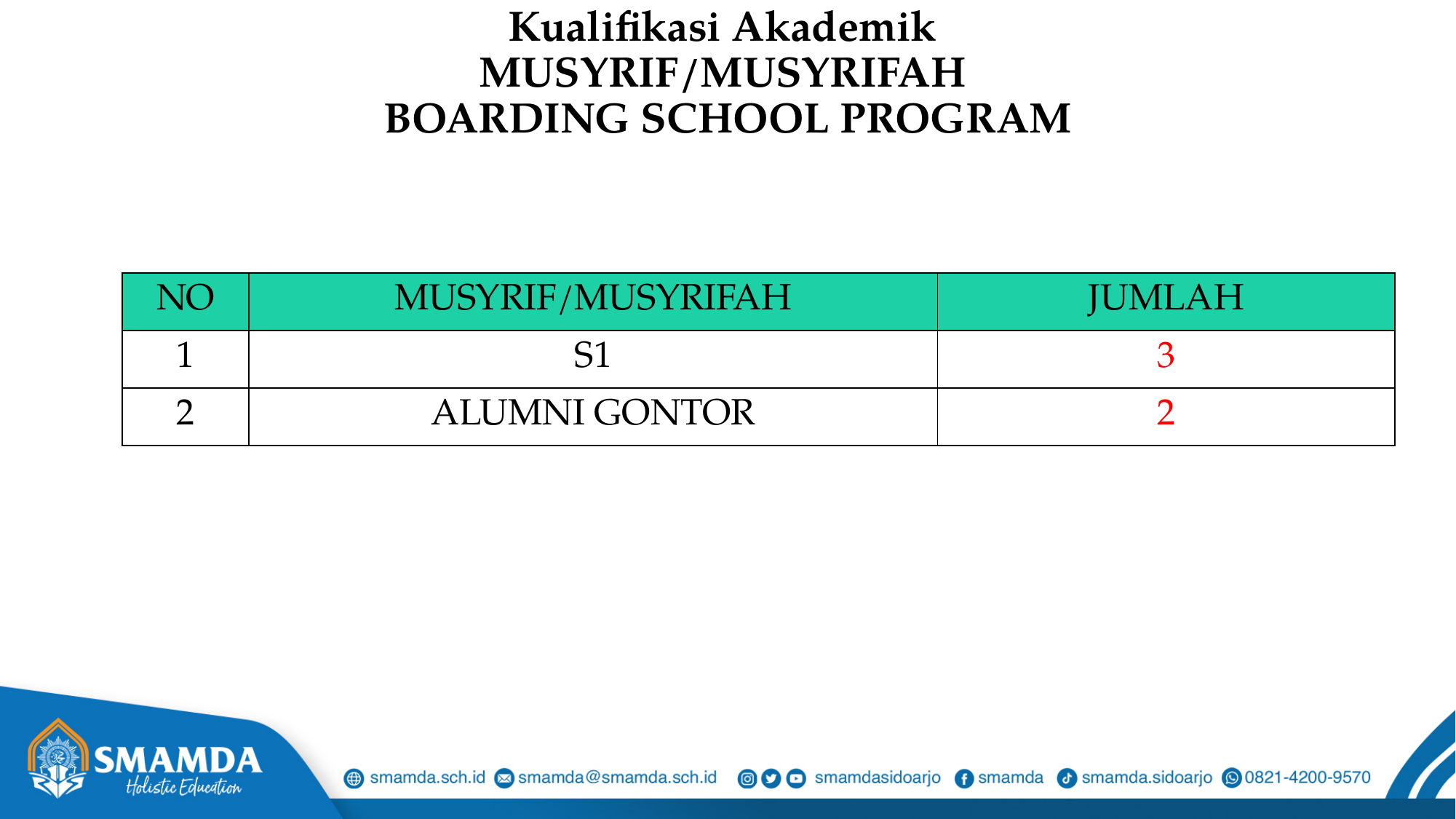

# Kualifikasi Akademik MUSYRIF/MUSYRIFAH BOARDING SCHOOL PROGRAM
| NO | MUSYRIF/MUSYRIFAH | JUMLAH |
| --- | --- | --- |
| 1 | S1 | 3 |
| 2 | ALUMNI GONTOR | 2 |